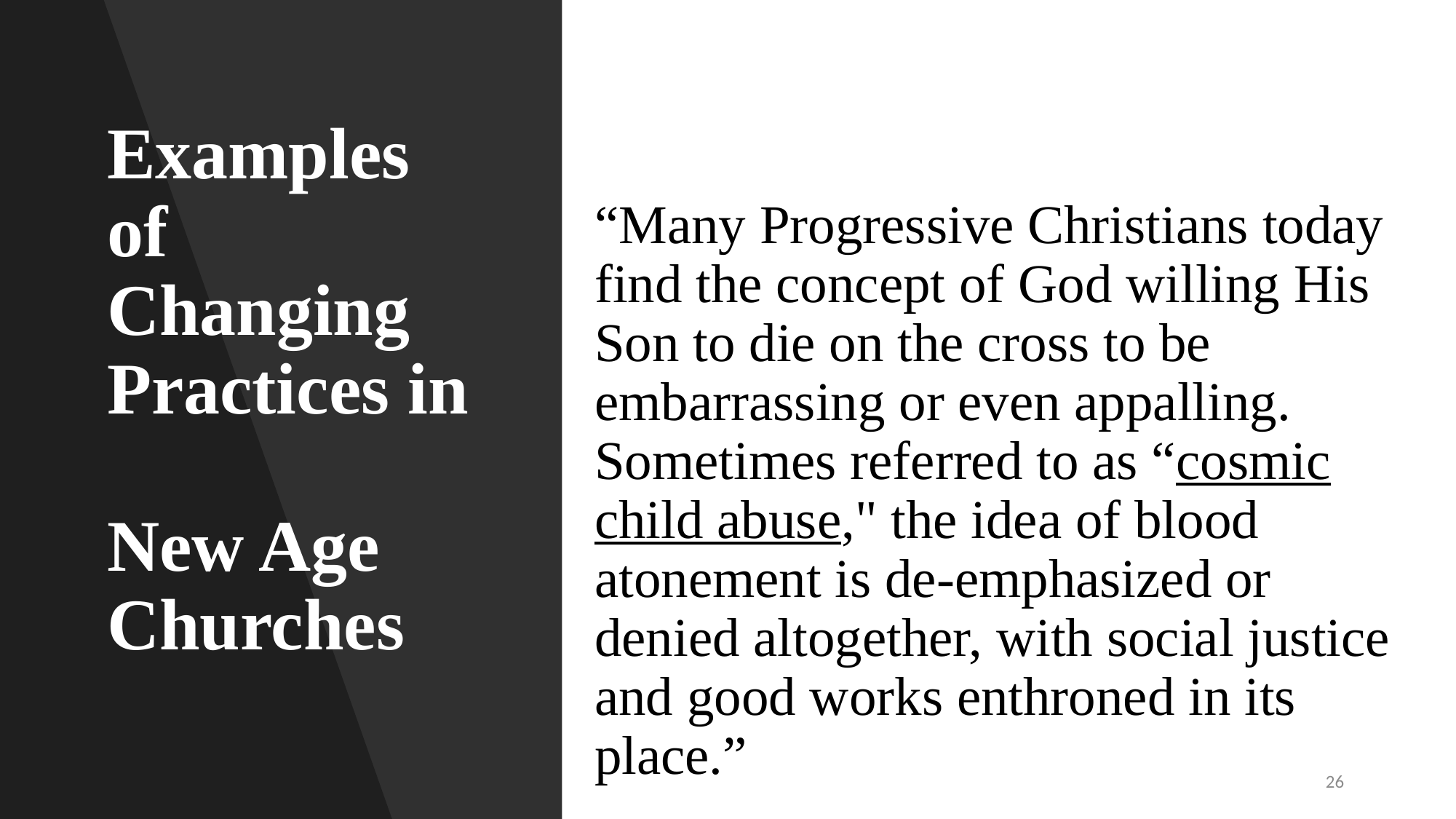

# Examples of  Changing Practices in New Age Churches

“Many Progressive Christians today find the concept of God willing His Son to die on the cross to be embarrassing or even appalling. Sometimes referred to as “cosmic child abuse," the idea of blood atonement is de-emphasized or denied altogether, with social justice and good works enthroned in its place.”

26